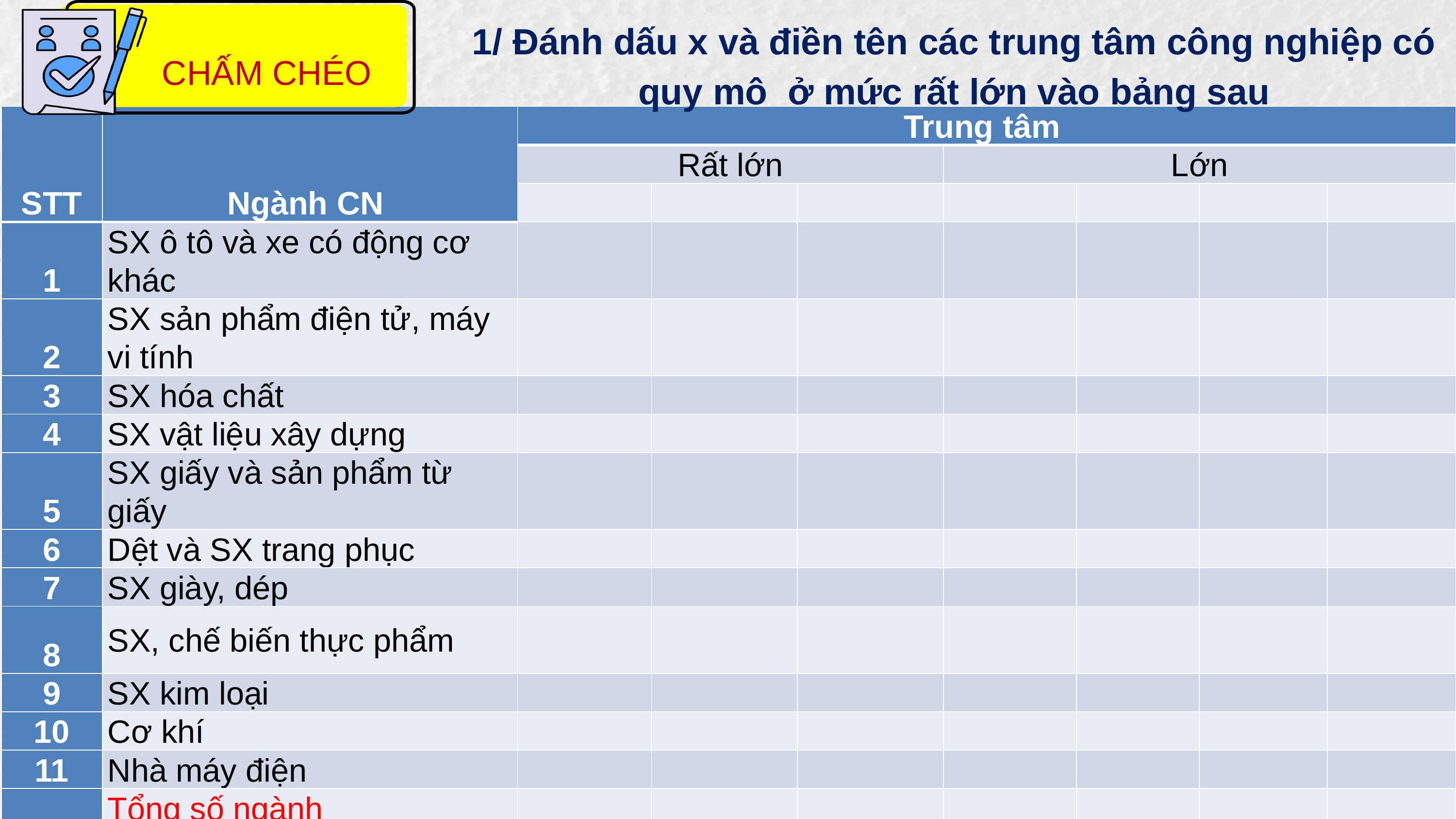

CHẤM CHÉO
1/ Đánh dấu x và điền tên các trung tâm công nghiệp có quy mô  ở mức rất lớn vào bảng sau
| STT | Ngành CN | Trung tâm |  |  |  |  |  |  |
| --- | --- | --- | --- | --- | --- | --- | --- | --- |
|  |  | Rất lớn |  |  | Lớn |  |  |  |
|  |  |  |  |  |  |  |  |  |
| 1 | SX ô tô và xe có động cơ khác |  |  |  |  |  |  |  |
| 2 | SX sản phẩm điện tử, máy vi tính |  |  |  |  |  |  |  |
| 3 | SX hóa chất |  |  |  |  |  |  |  |
| 4 | SX vật liệu xây dựng |  |  |  |  |  |  |  |
| 5 | SX giấy và sản phẩm từ giấy |  |  |  |  |  |  |  |
| 6 | Dệt và SX trang phục |  |  |  |  |  |  |  |
| 7 | SX giày, dép |  |  |  |  |  |  |  |
| 8 | SX, chế biến thực phẩm |  |  |  |  |  |  |  |
| 9 | SX kim loại |  |  |  |  |  |  |  |
| 10 | Cơ khí |  |  |  |  |  |  |  |
| 11 | Nhà máy điện |  |  |  |  |  |  |  |
|  | Tổng số ngành |  |  |  |  |  |  |  |